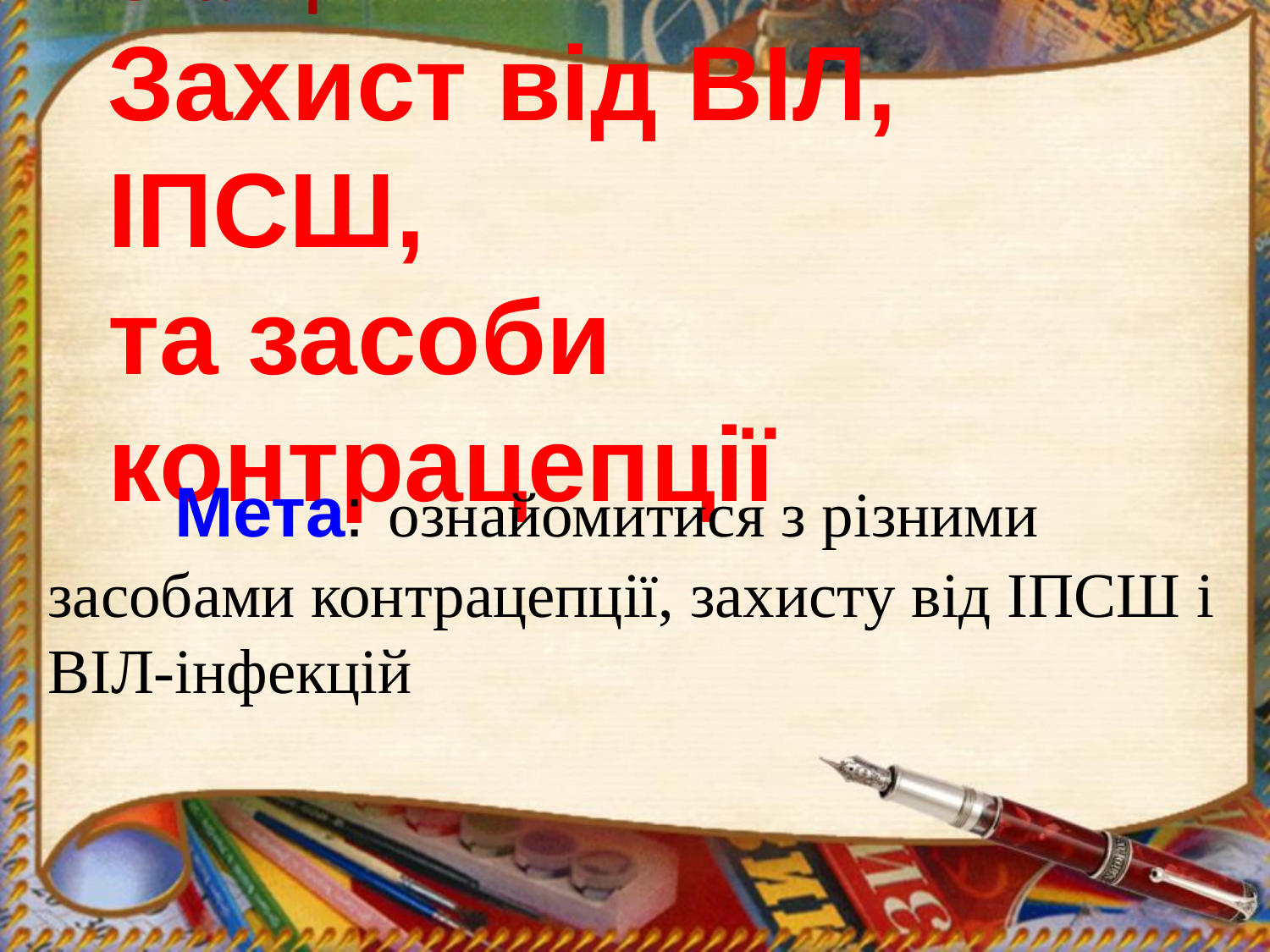

# Станція 4: Захист від ВІЛ, ІПСШ, та засоби контрацепції
	Мета: ознайомитися з різними засобами контрацепції, захисту від ІПСШ і ВІЛ-інфекцій